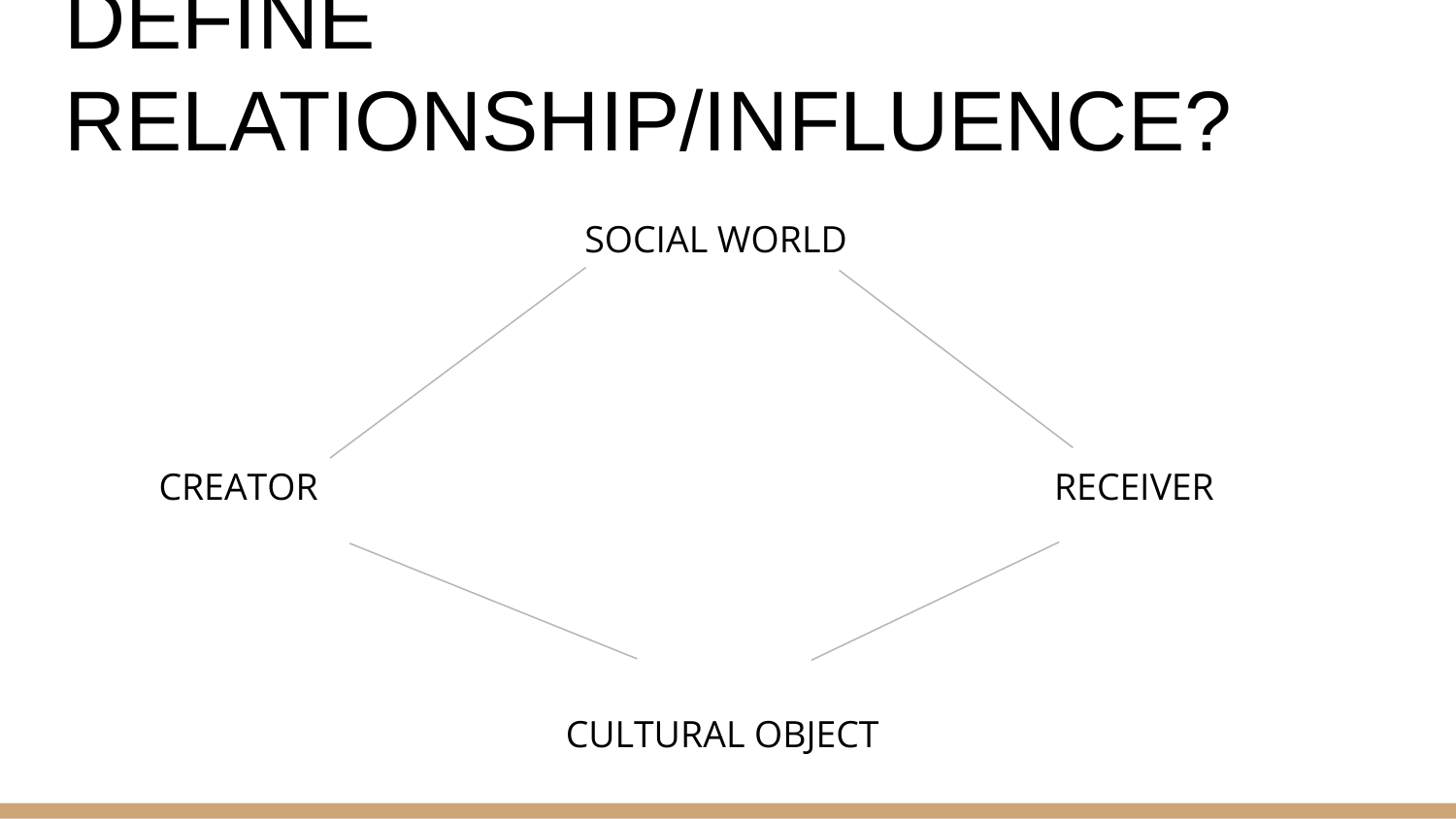

# DEFINE RELATIONSHIP/INFLUENCE?
                                                       SOCIAL WORLD

          CREATOR                                                                              RECEIVER

                                                     CULTURAL OBJECT